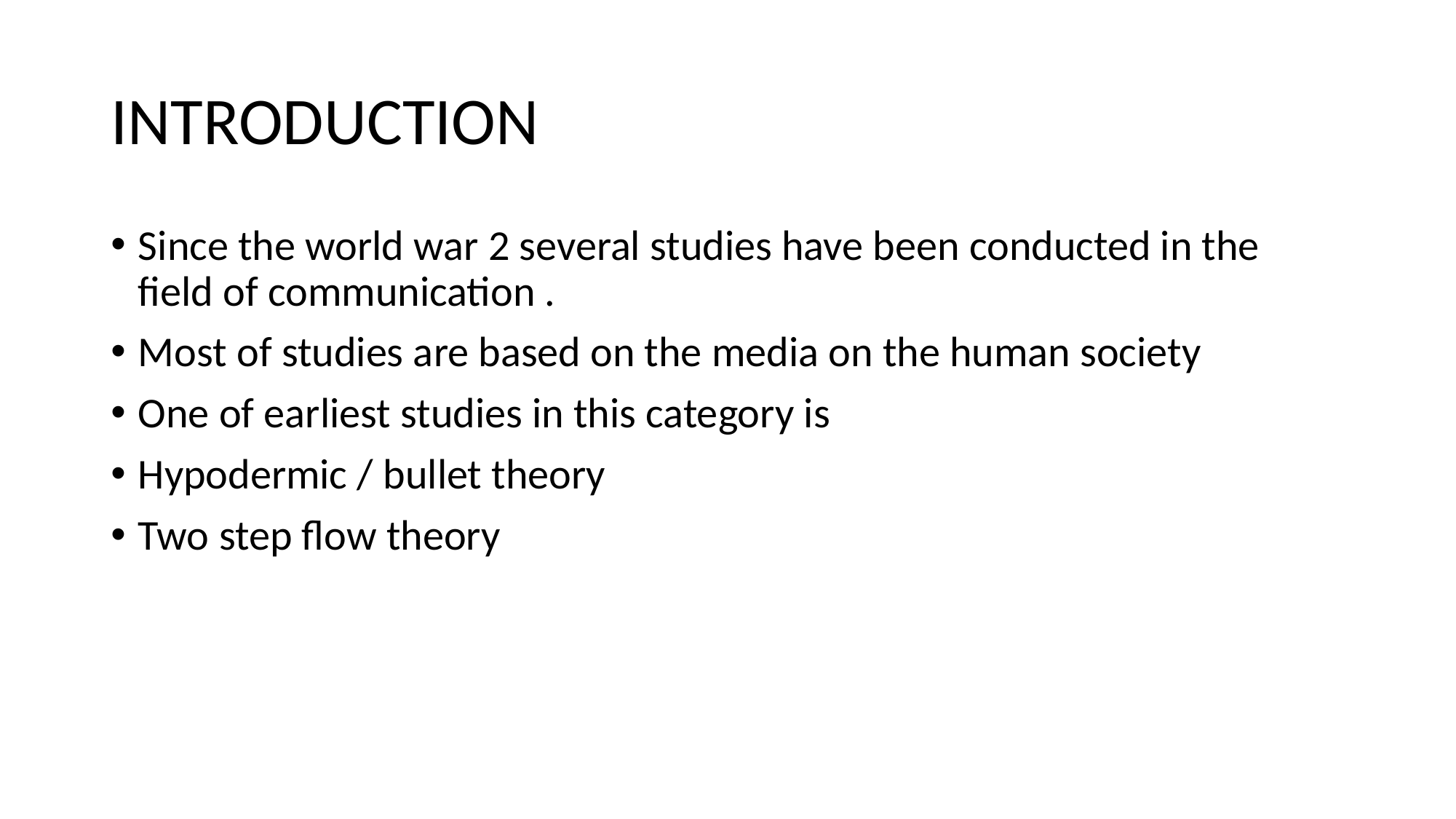

# INTRODUCTION
Since the world war 2 several studies have been conducted in the field of communication .
Most of studies are based on the media on the human society
One of earliest studies in this category is
Hypodermic / bullet theory
Two step flow theory